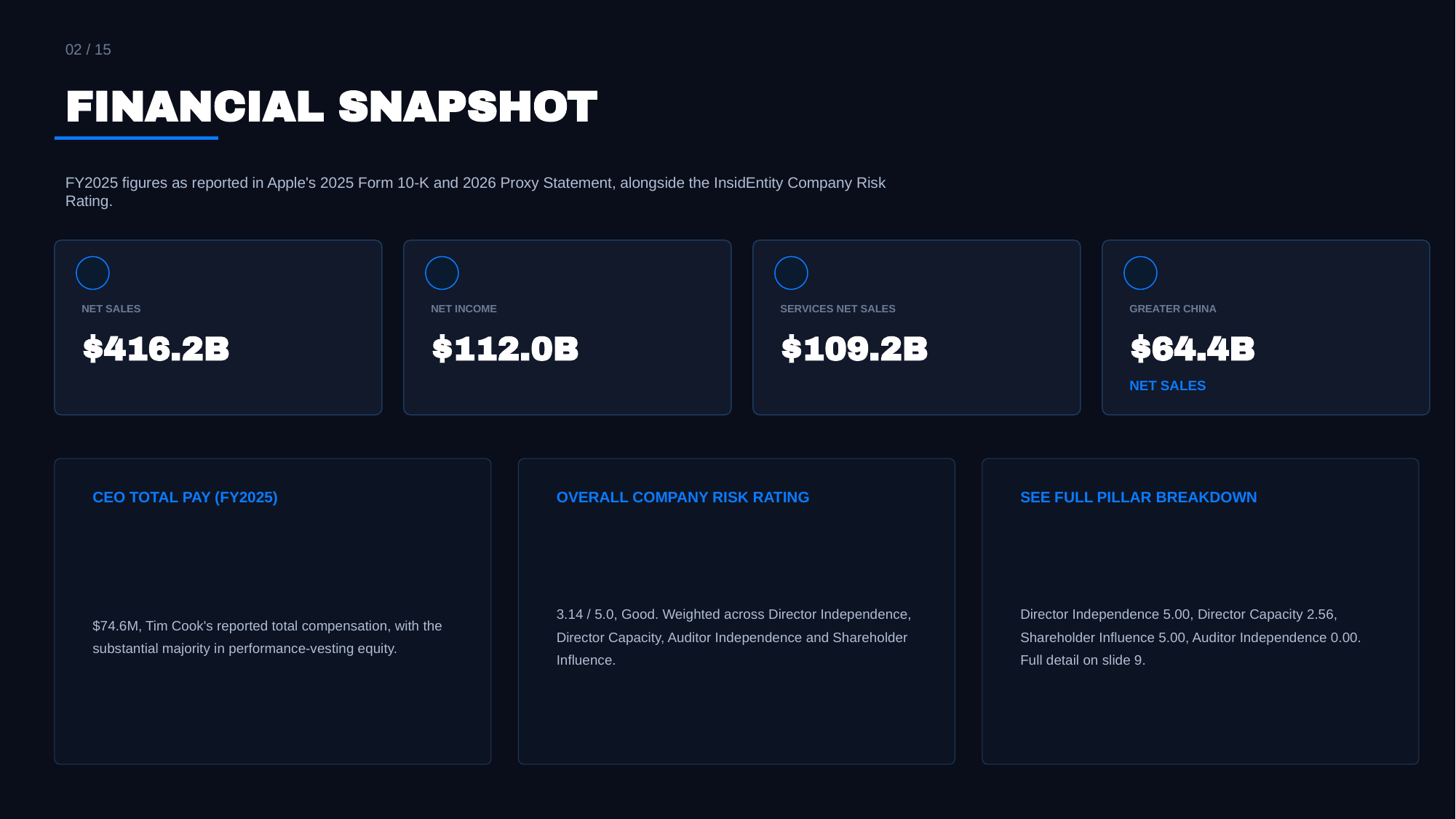

02 / 15
FINANCIAL SNAPSHOT

FY2025 figures as reported in Apple's 2025 Form 10-K and 2026 Proxy Statement, alongside the InsidEntity Company Risk Rating.

NET SALES
NET INCOME
SERVICES NET SALES
GREATER CHINA
$416.2B
$112.0B
$109.2B
$64.4B

NET SALES

CEO TOTAL PAY (FY2025)
OVERALL COMPANY RISK RATING
SEE FULL PILLAR BREAKDOWN
$74.6M, Tim Cook's reported total compensation, with the substantial majority in performance-vesting equity.
3.14 / 5.0, Good. Weighted across Director Independence, Director Capacity, Auditor Independence and Shareholder Influence.
Director Independence 5.00, Director Capacity 2.56, Shareholder Influence 5.00, Auditor Independence 0.00. Full detail on slide 9.